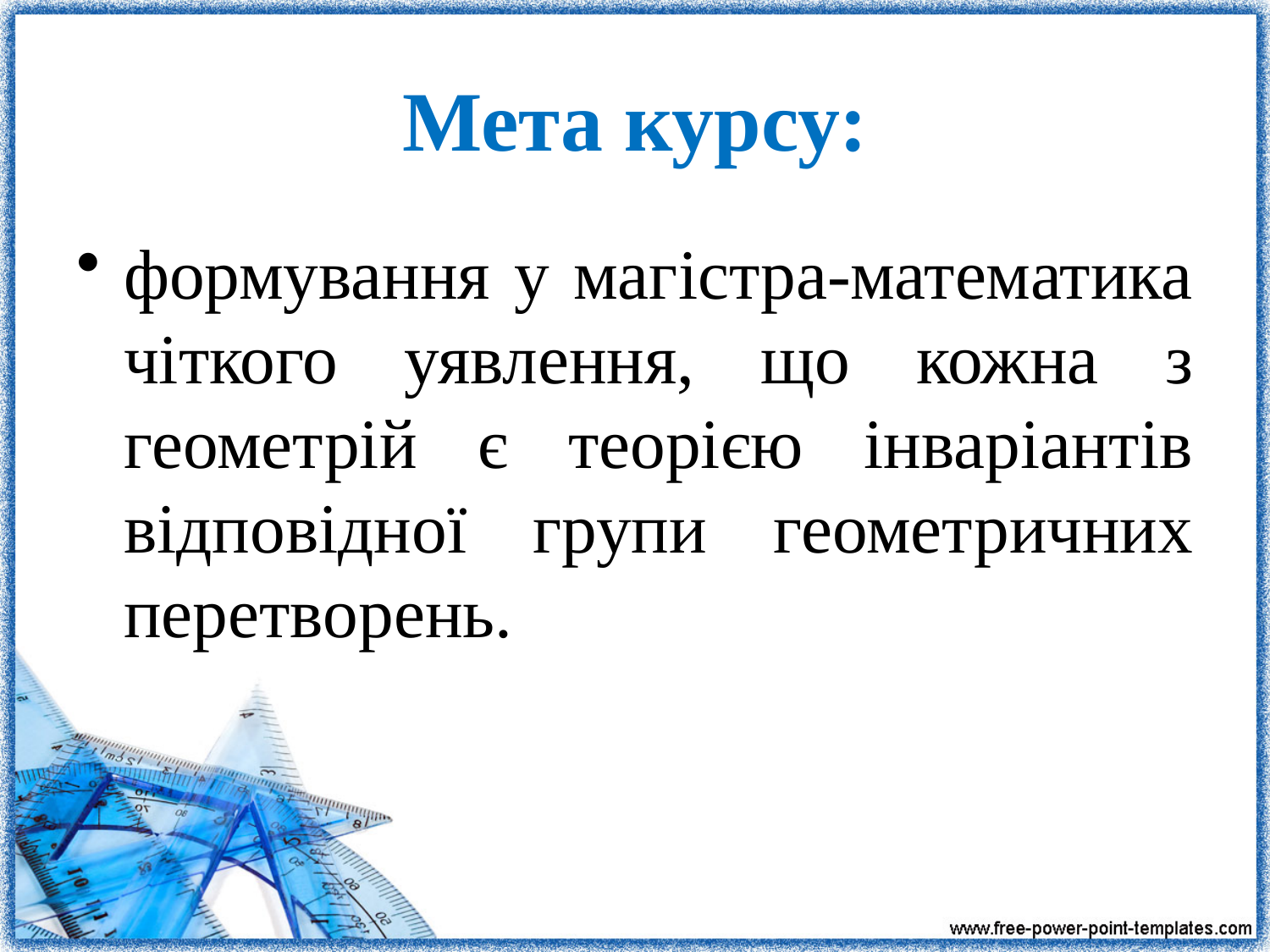

# Мета курсу:
формування у магістра-математика чіткого уявлення, що кожна з геометрій є теорією інваріантів відповідної групи геометричних перетворень.